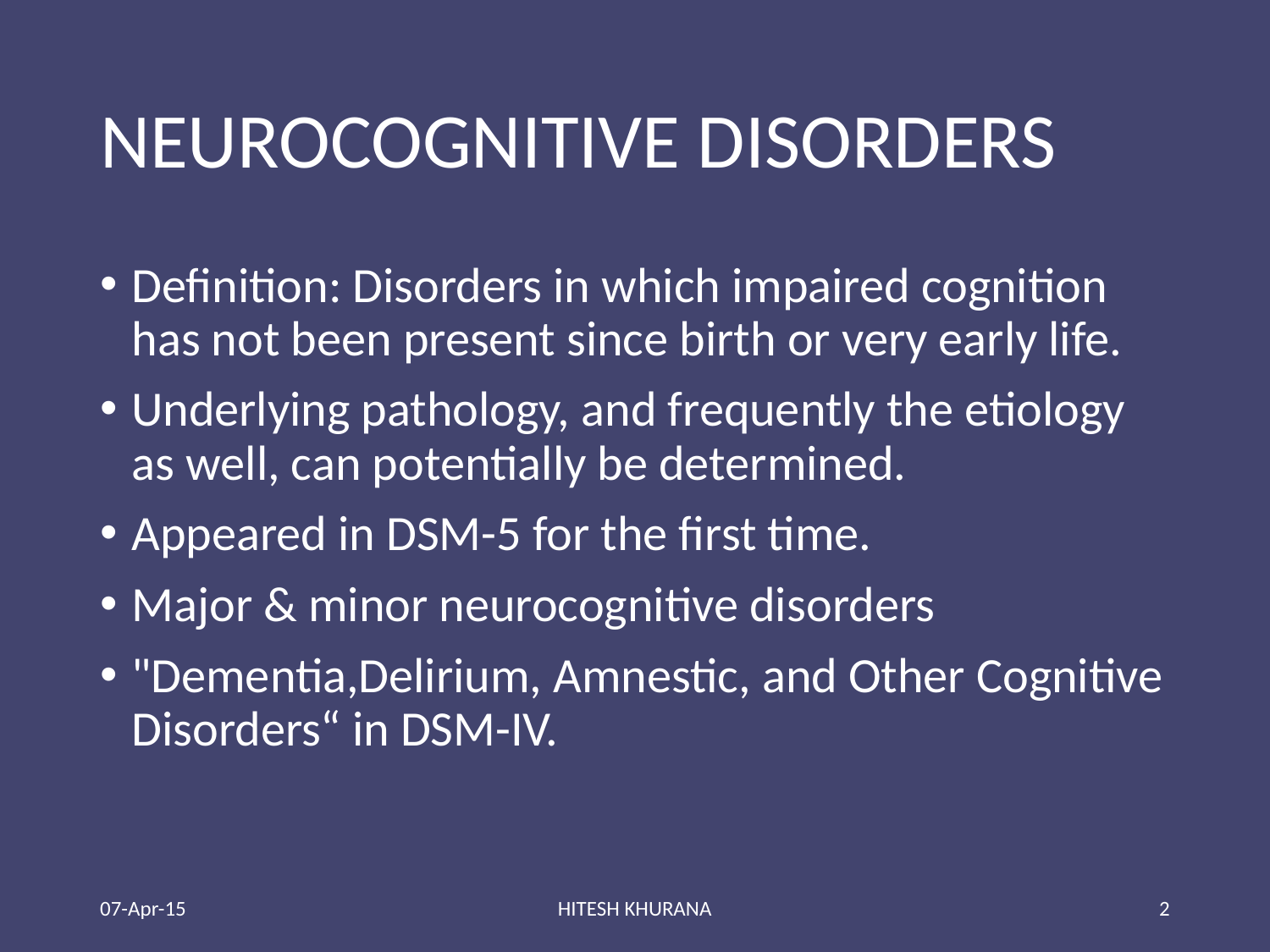

# NEUROCOGNITIVE DISORDERS
Definition: Disorders in which impaired cognition has not been present since birth or very early life.
Underlying pathology, and frequently the etiology as well, can potentially be deter­mined.
Appeared in DSM-5 for the first time.
Major & minor neurocognitive dis­orders
"Dementia,Delirium, Amnestic, and Other Cognitive Disorders“ in DSM-IV.
07-Apr-15
HITESH KHURANA
2